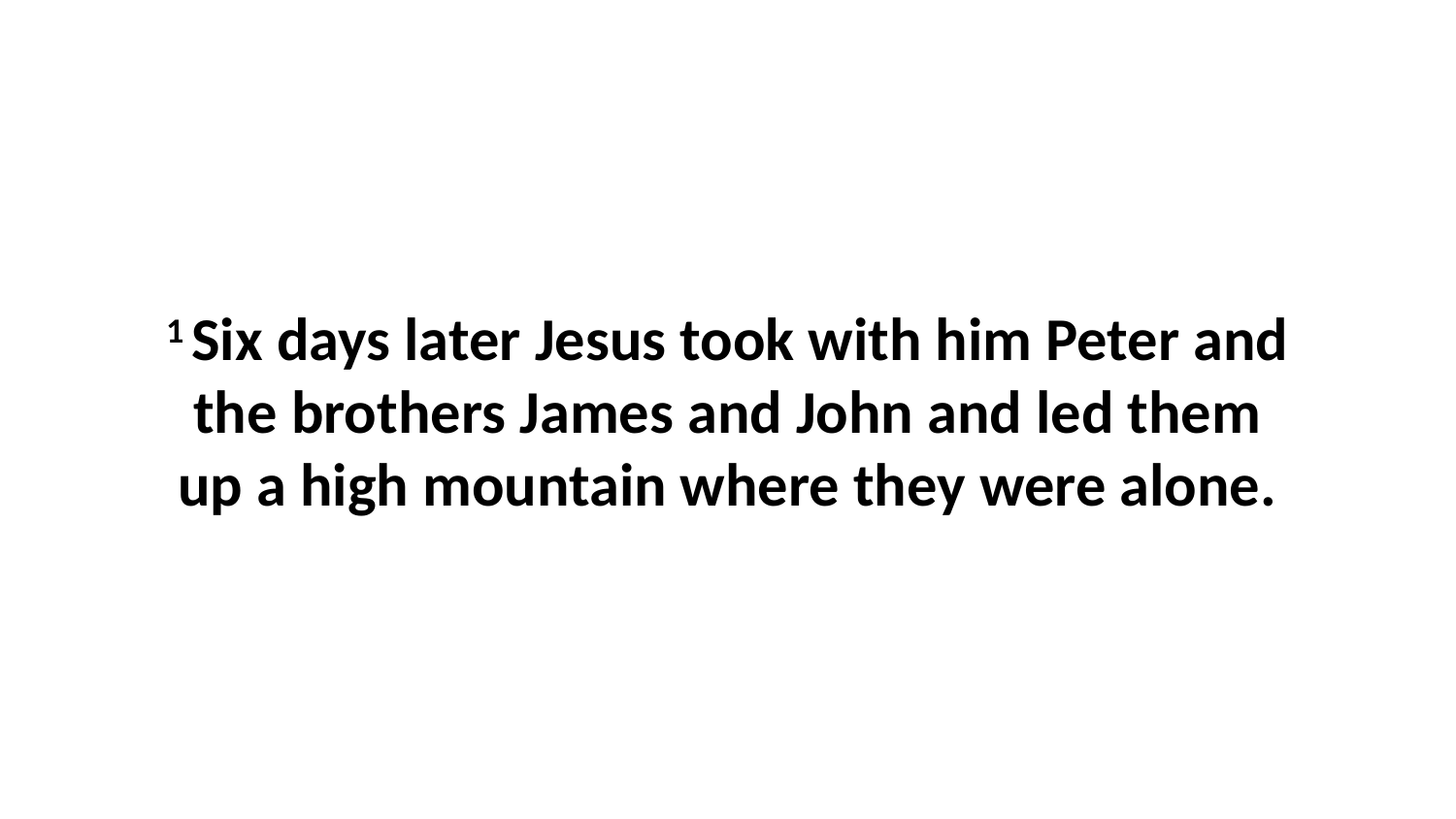

1 Six days later Jesus took with him Peter and the brothers James and John and led them up a high mountain where they were alone.